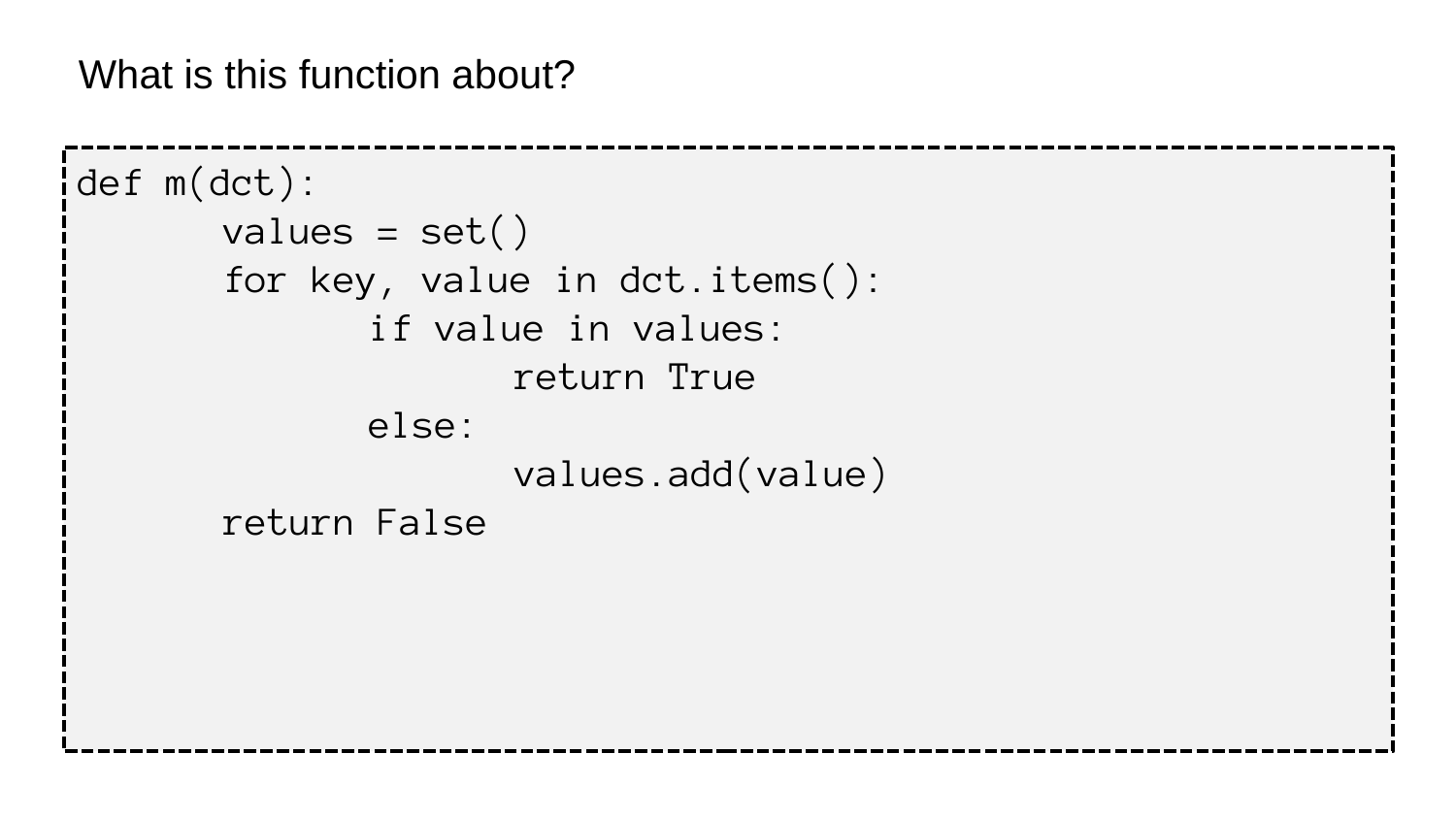

What is this function about?
def m(dct):
	values = set()
	for key, value in dct.items():
		if value in values:
			return True
		else:
			values.add(value)
	return False